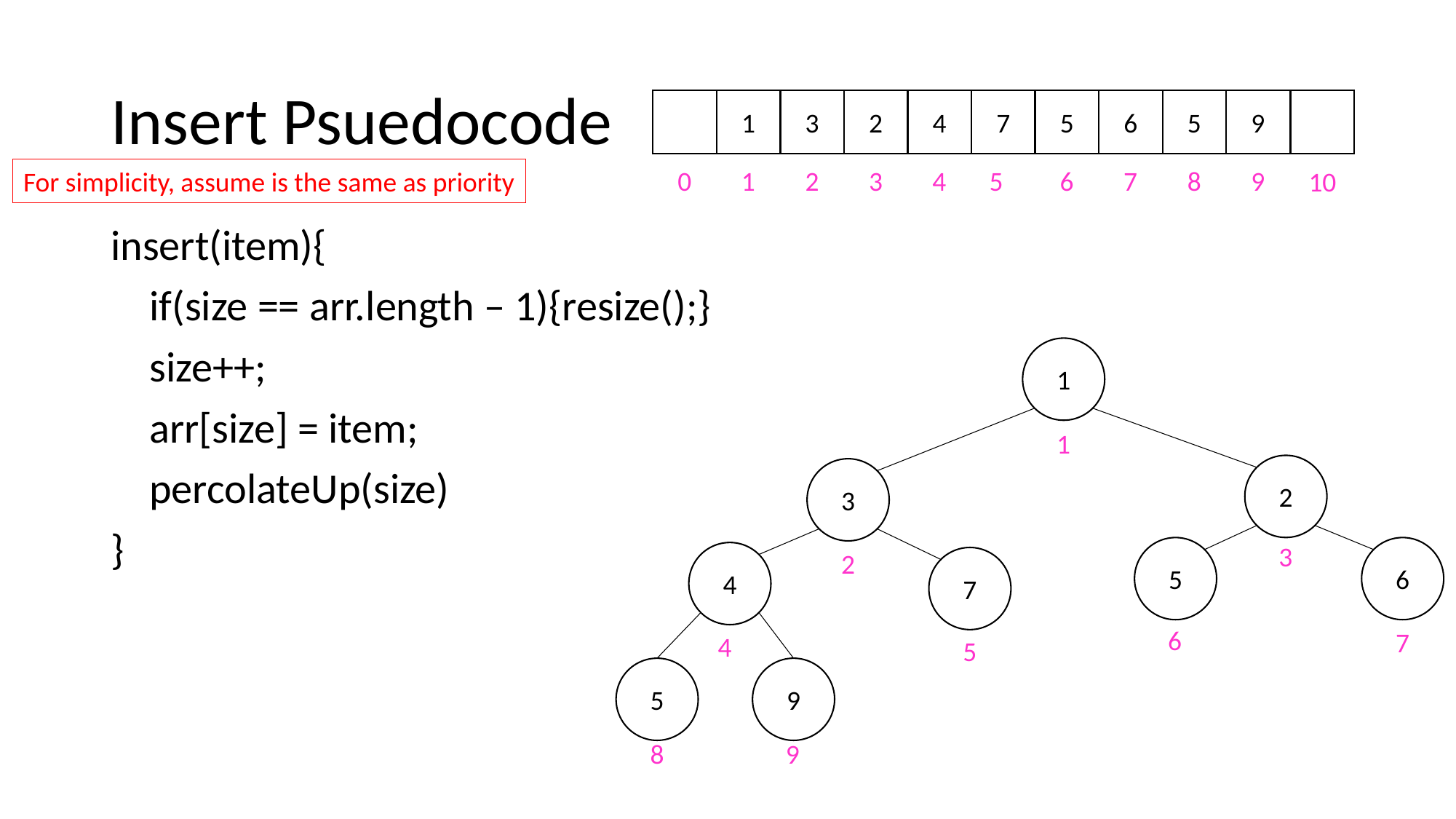

# Insert Psuedocode

1
3
2
4
7
5
6
5
9

0
1
2
3
4
5
6
7
8
9
10
For simplicity, assume is the same as priority
insert(item){
    if(size == arr.length – 1){resize();}
    size++;
    arr[size] = item;
    percolateUp(size)
}

1
1
2
3
3
5
6
2
4
7
6
7
4
5
5
9
8
9